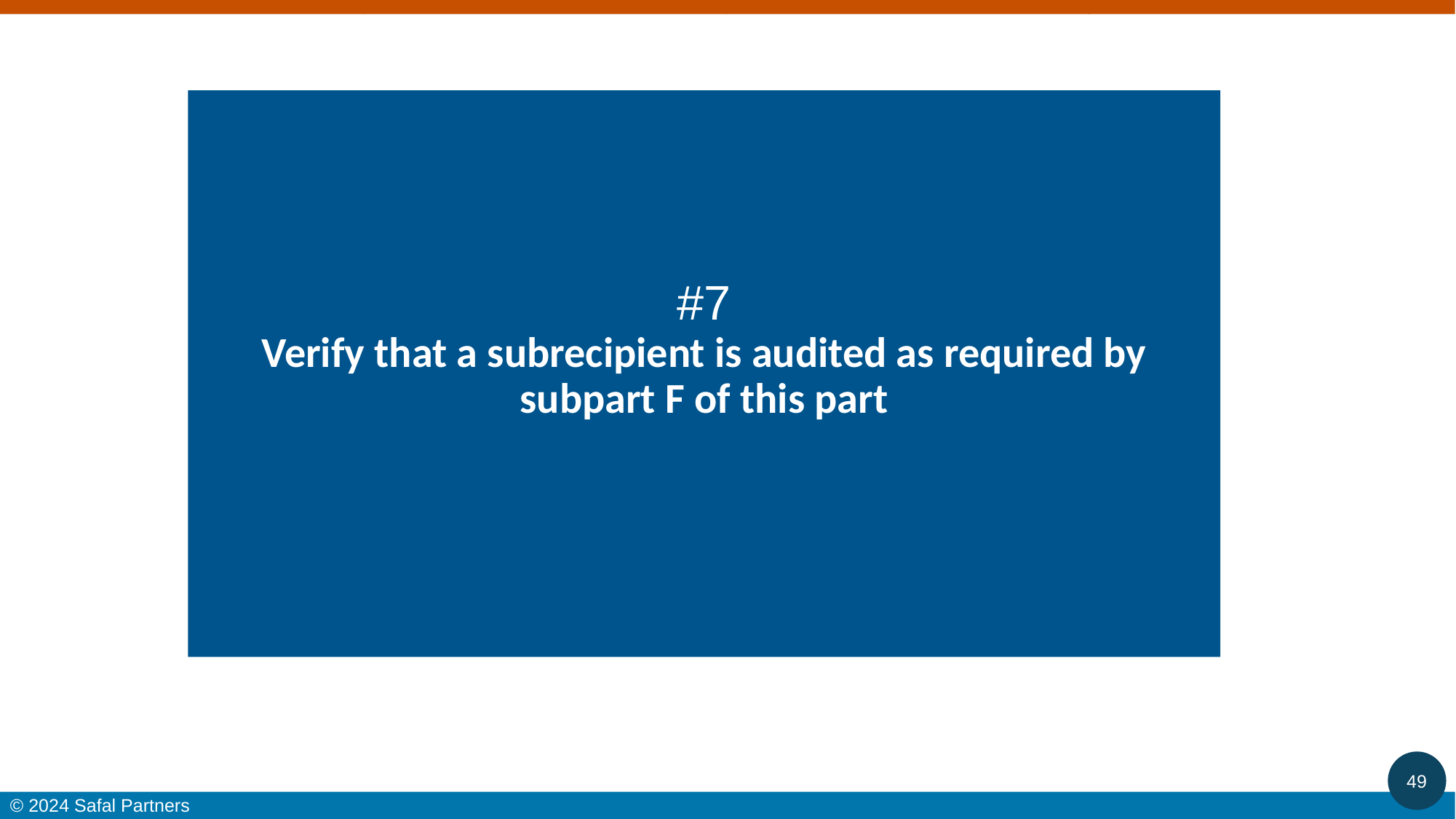

# #7 Verify that a subrecipient is audited as required by subpart F of this part